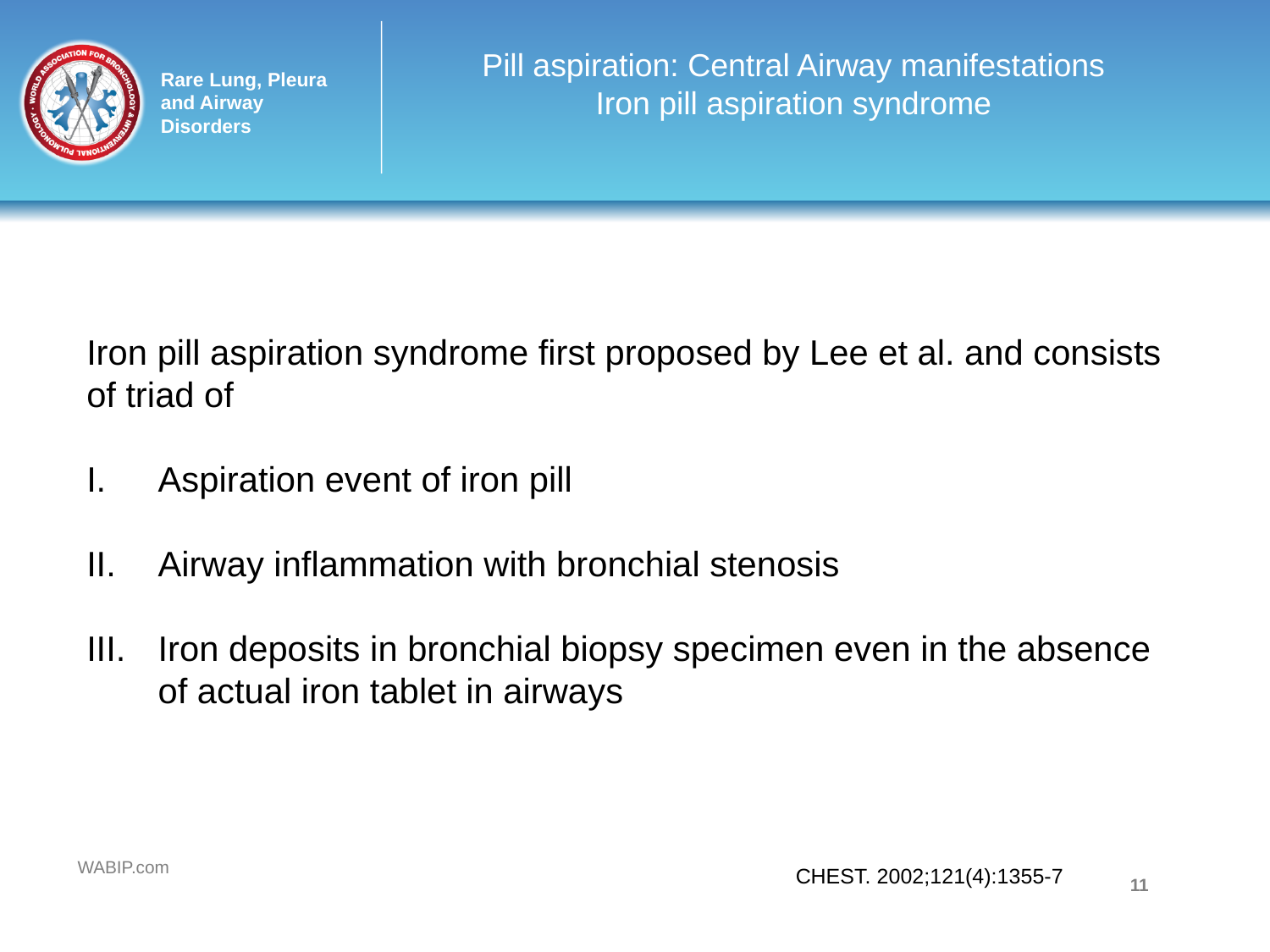

# Pill aspiration: Central Airway manifestations Iron pill aspiration syndrome
Iron pill aspiration syndrome first proposed by Lee et al. and consists of triad of

Aspiration event of iron pill

Airway inflammation with bronchial stenosis

Iron deposits in bronchial biopsy specimen even in the absence of actual iron tablet in airways
CHEST. 2002;121(4):1355-7